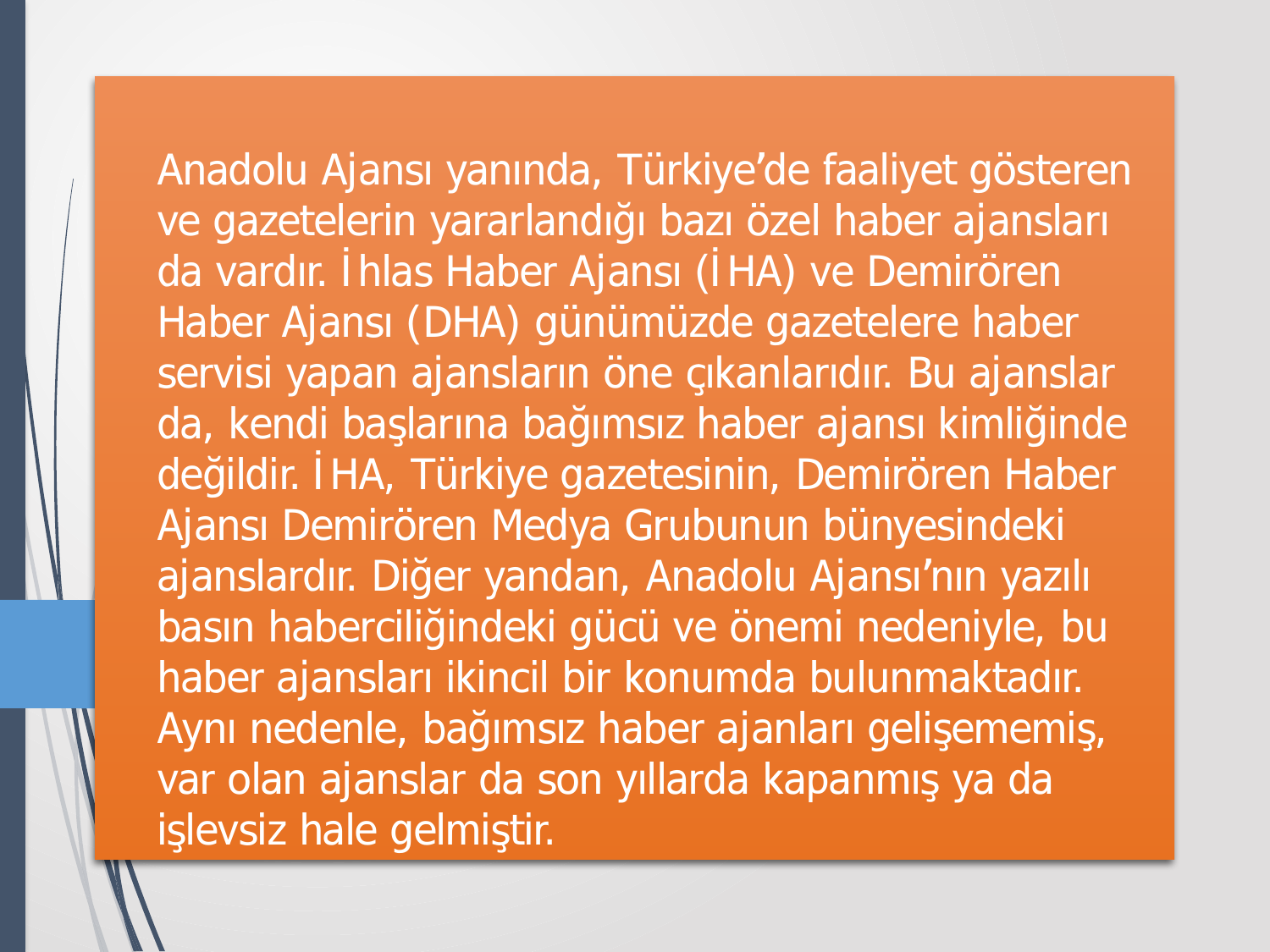

# Anadolu Ajansı yanında, Türkiye’de faaliyet gösteren ve gazetelerin yararlandığı bazı özel haber ajansları da vardır. İhlas Haber Ajansı (İHA) ve Demirören Haber Ajansı (DHA) günümüzde gazetelere haber servisi yapan ajansların öne çıkanlarıdır. Bu ajanslar da, kendi başlarına bağımsız haber ajansı kimliğinde değildir. İHA, Türkiye gazetesinin, Demirören Haber Ajansı Demirören Medya Grubunun bünyesindeki ajanslardır. Diğer yandan, Anadolu Ajansı’nın yazılı basın haberciliğindeki gücü ve önemi nedeniyle, bu haber ajansları ikincil bir konumda bulunmaktadır. Aynı nedenle, bağımsız haber ajanları gelişememiş, var olan ajanslar da son yıllarda kapanmış ya da işlevsiz hale gelmiştir.